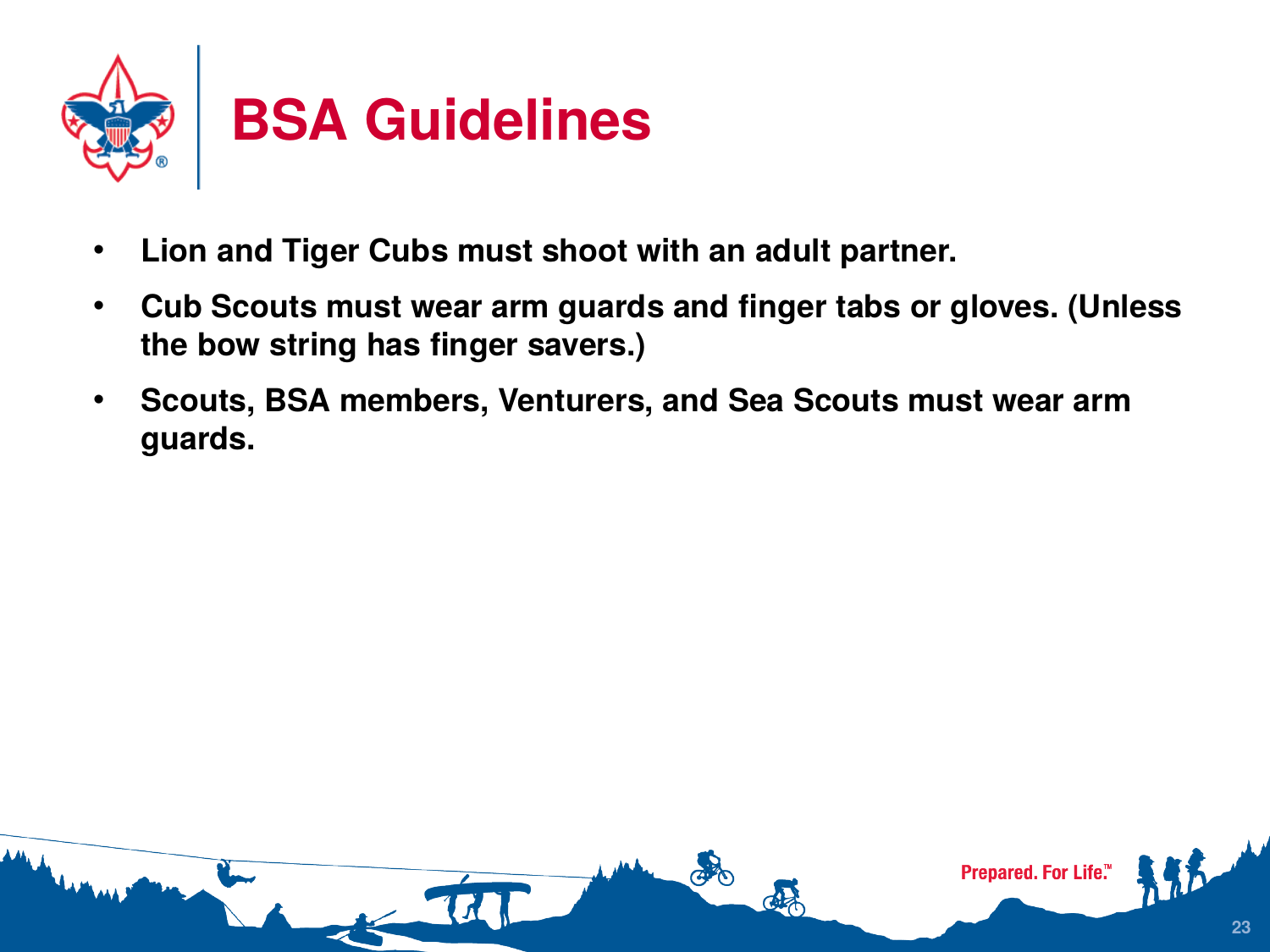

# BSA Guidelines
Lion and Tiger Cubs must shoot with an adult partner.
Cub Scouts must wear arm guards and finger tabs or gloves. (Unless the bow string has finger savers.)
Scouts, BSA members, Venturers, and Sea Scouts must wear arm guards.

23